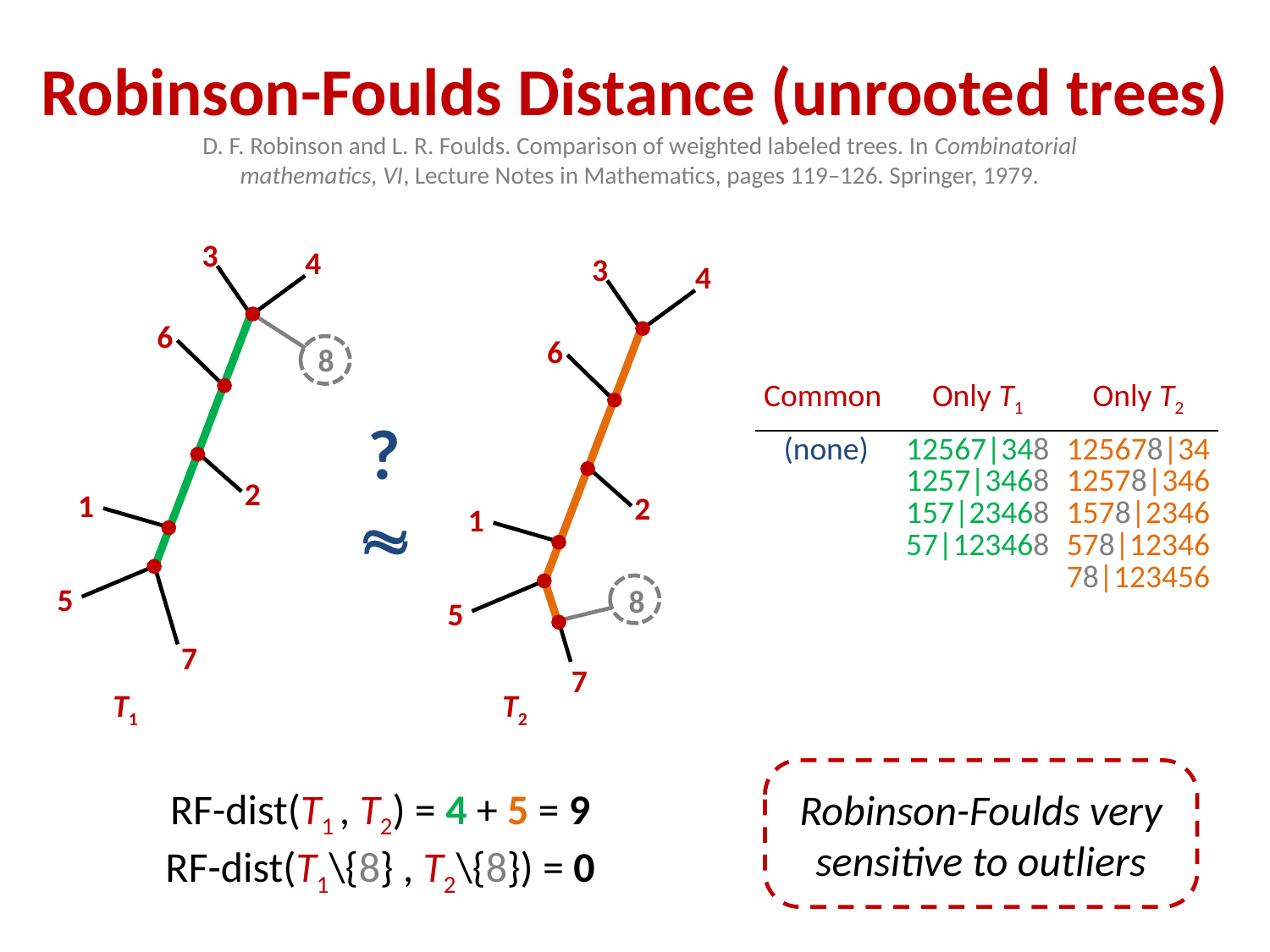

# Robinson-Foulds Distance (unrooted trees)
D. F. Robinson and L. R. Foulds. Comparison of weighted labeled trees. In Combinatorial
mathematics, VI, Lecture Notes in Mathematics, pages 119–126. Springer, 1979.
3
4
3
4

6
8

8

6
| Common | Only T1 | Only T2 |
| --- | --- | --- |
| (none) | 12567|348 1257|3468 157|23468 57|123468 | 125678|34 12578|346 1578|2346 578|12346 78|123456 |
?
≈
2
1
2
1
5
5

7
7
T1
T2
Robinson-Foulds very sensitive to outliers
RF-dist(T1 , T2) = 4 + 5 = 9
RF-dist(T1\{8} , T2\{8}) = 0